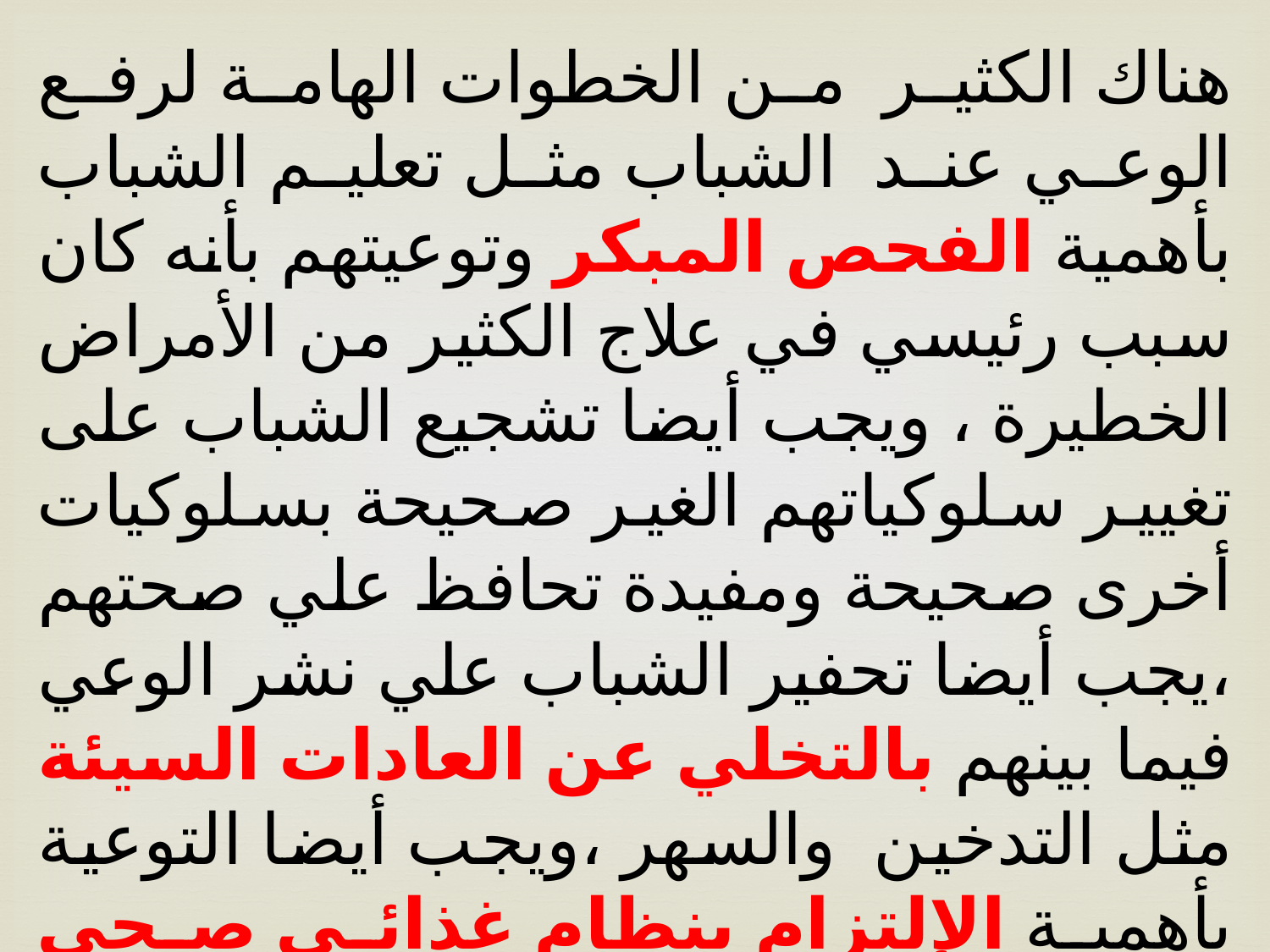

هناك الكثير  من الخطوات الهامة لرفع الوعي عند  الشباب مثل تعليم الشباب بأهمية الفحص المبكر وتوعيتهم بأنه كان سبب رئيسي في علاج الكثير من الأمراض الخطيرة ، ويجب أيضا تشجيع الشباب على تغيير سلوكياتهم الغير صحيحة بسلوكيات أخرى صحيحة ومفيدة تحافظ علي صحتهم ،يجب أيضا تحفير الشباب علي نشر الوعي فيما بينهم بالتخلي عن العادات السيئة مثل التدخين  والسهر ،ويجب أيضا التوعية بأهمية الإلتزام بنظام غذائي صحي وتقوية مناعة الجسم وممارسة التمارين الرياضية .